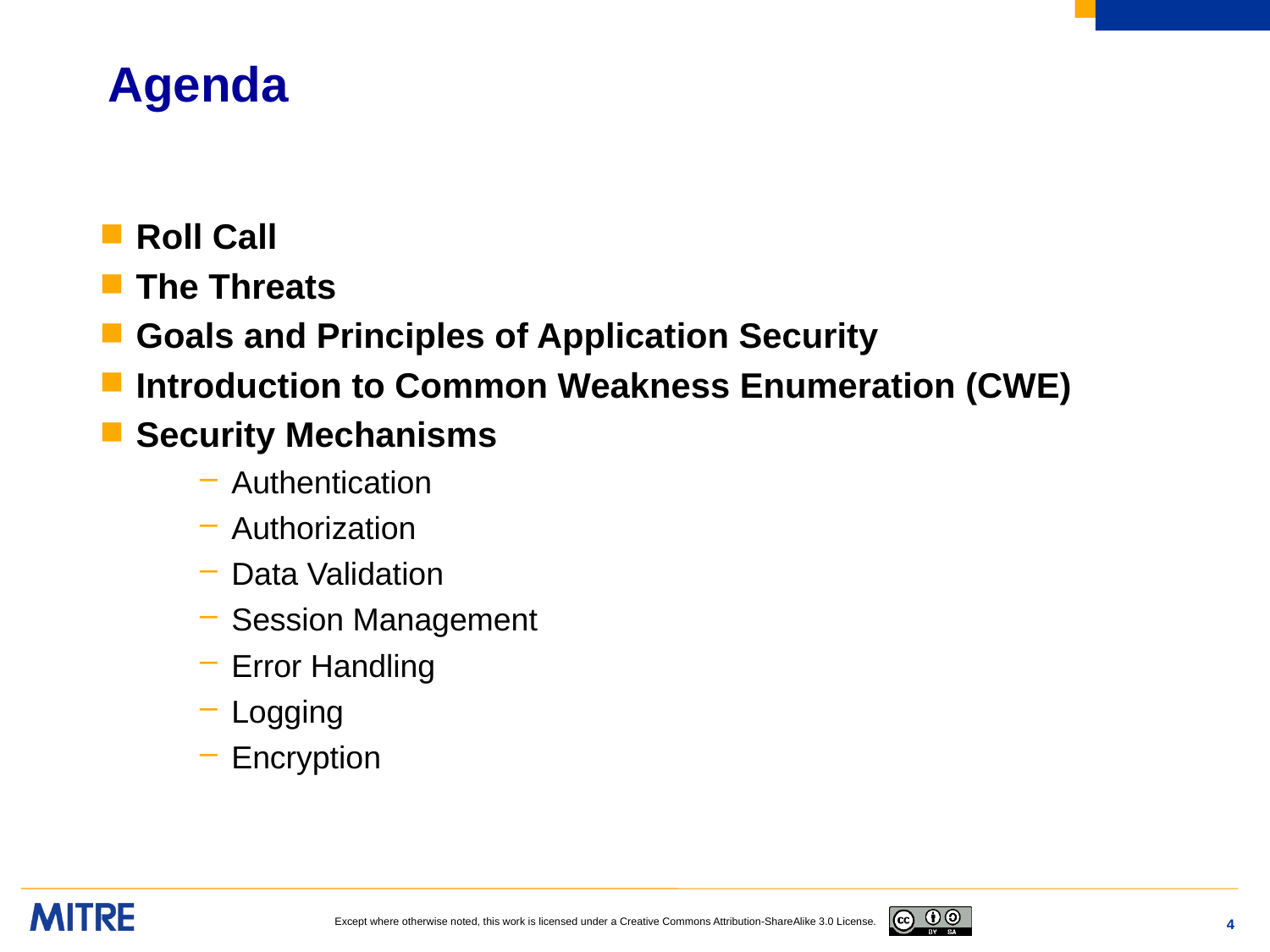

# Agenda

Roll Call
The Threats
Goals and Principles of Application Security
Introduction to Common Weakness Enumeration (CWE)
Security Mechanisms
Authentication
Authorization
Data Validation
Session Management
Error Handling
Logging
Encryption
4